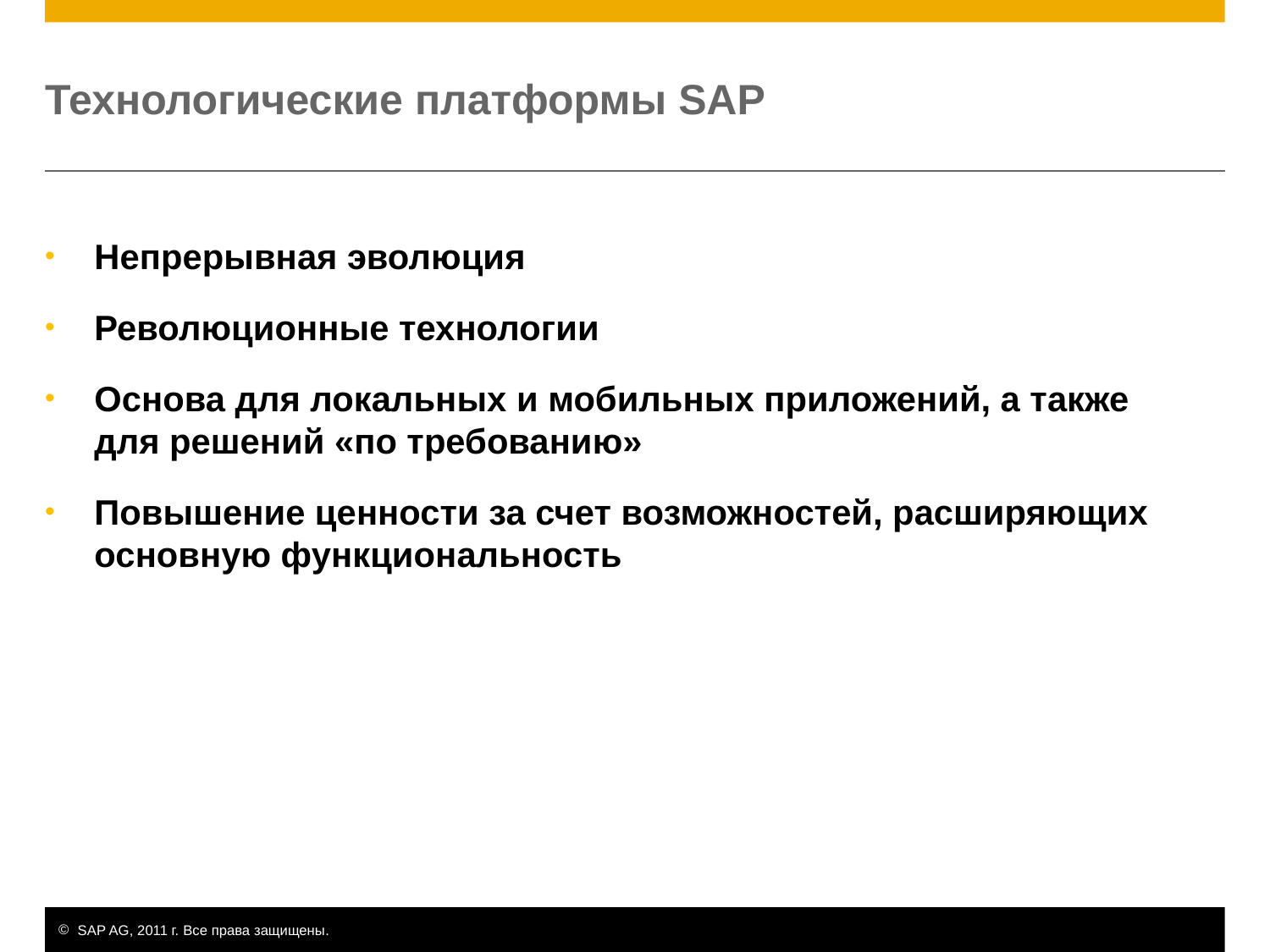

# Технологические платформы SAP
﻿Непрерывная эволюция
﻿Революционные технологии
Основа для локальных и мобильных приложений, а также для решений «по требованию»
Повышение ценности за счет возможностей, расширяющих основную функциональность